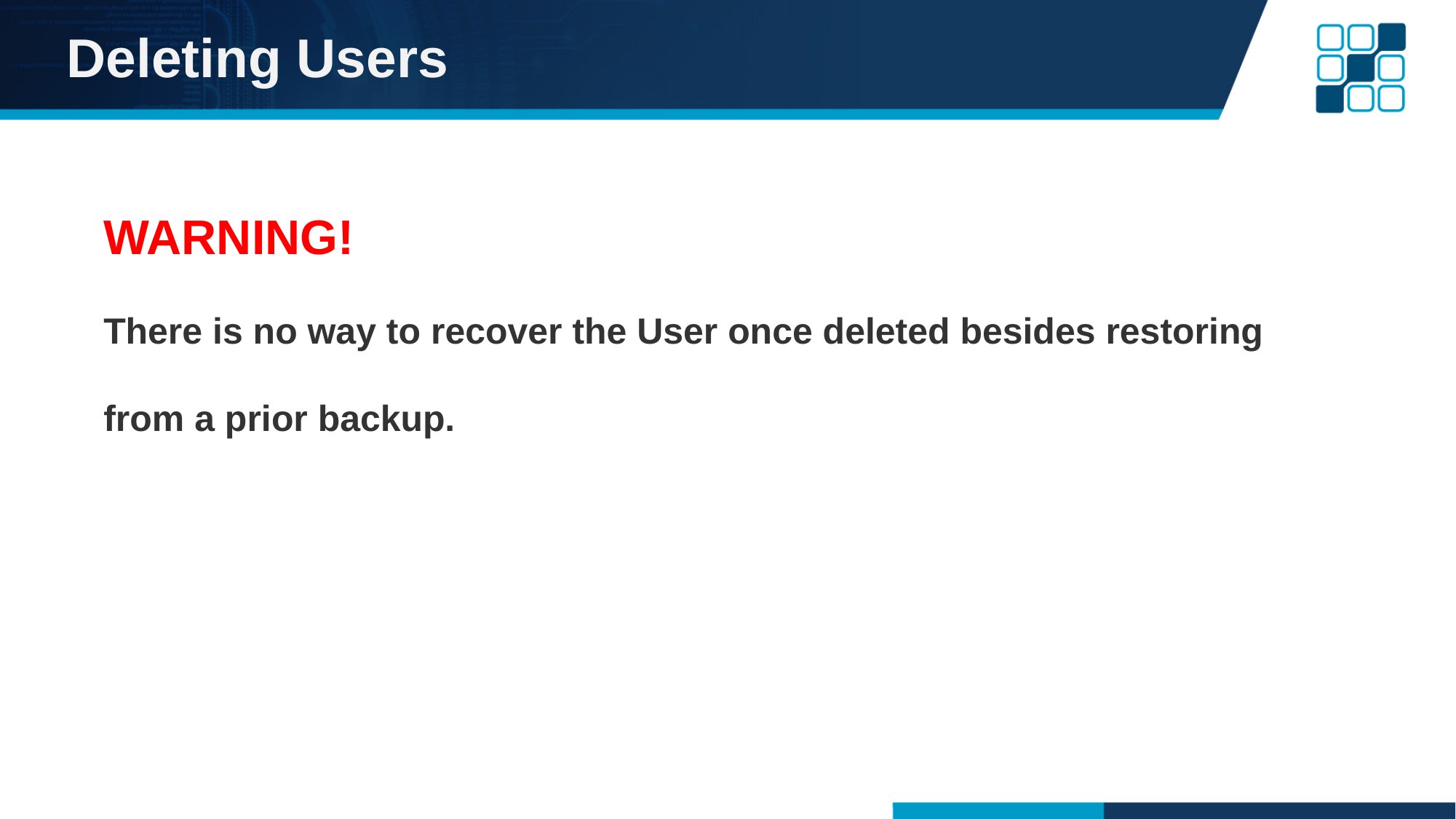

# Deleting Users
WARNING!
There is no way to recover the User once deleted besides restoring from a prior backup.